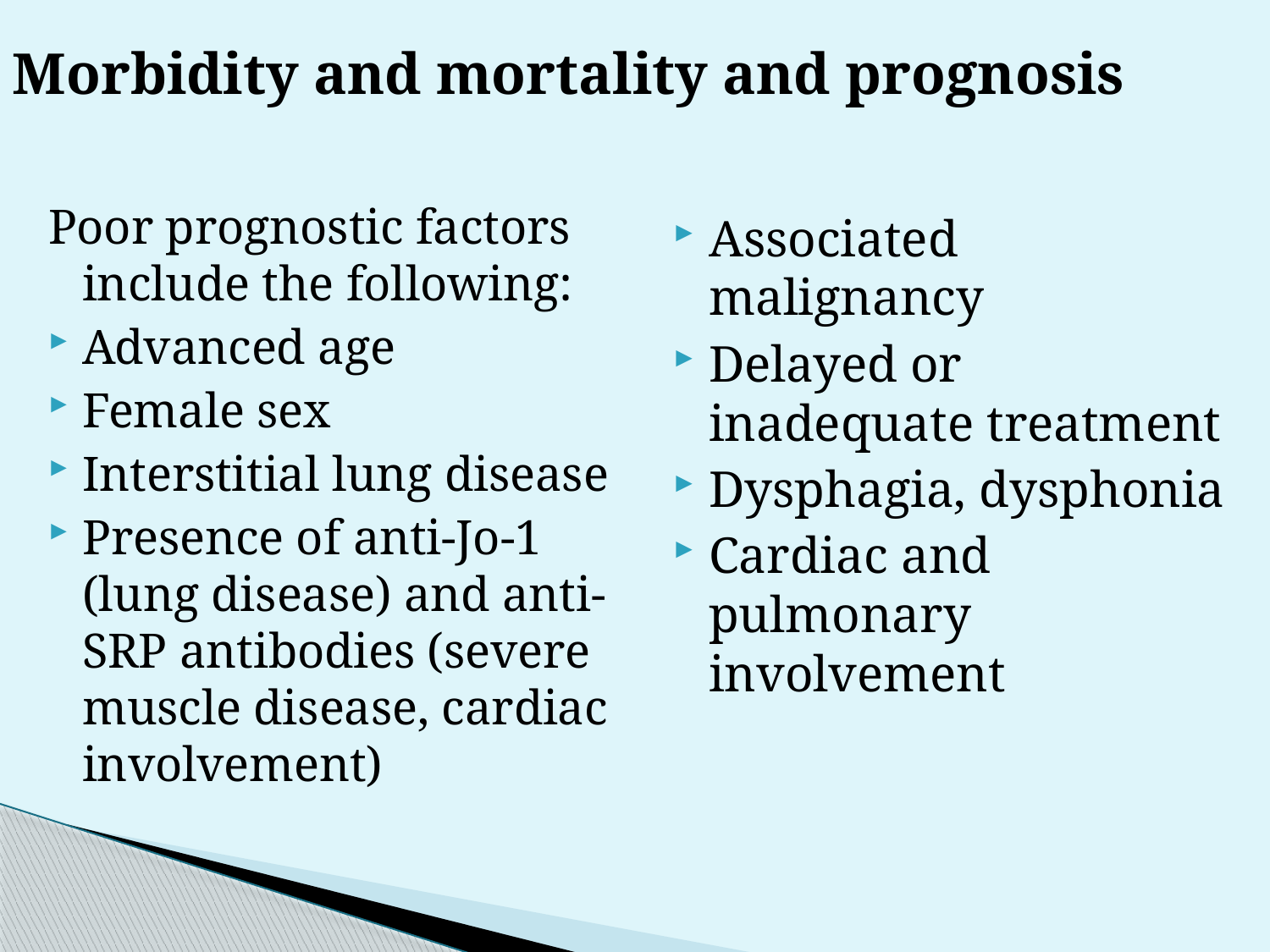

Morbidity and mortality and prognosis
Poor prognostic factors include the following:
Advanced age
Female sex
Interstitial lung disease
Presence of anti-Jo-1 (lung disease) and anti-SRP antibodies (severe muscle disease, cardiac involvement)

Associated malignancy
Delayed or inadequate treatment
Dysphagia, dysphonia
Cardiac and pulmonary involvement